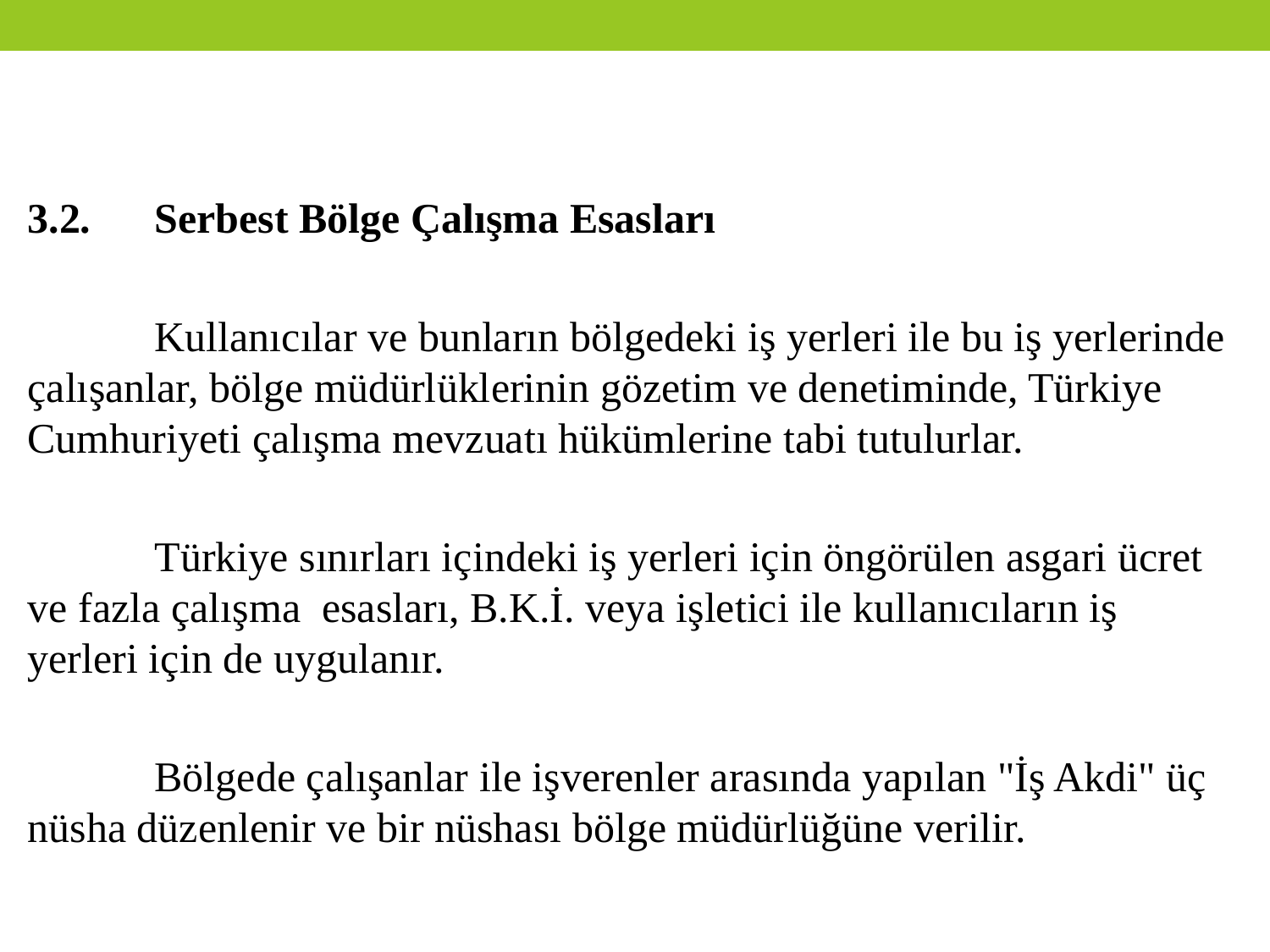

3.2.	Serbest Bölge Çalışma Esasları

	Kullanıcılar ve bunların bölgedeki iş yerleri ile bu iş yerlerinde çalışanlar, bölge müdürlüklerinin gözetim ve denetiminde, Türkiye Cumhuriyeti çalışma mevzuatı hükümlerine tabi tutulurlar.

	Türkiye sınırları içindeki iş yerleri için öngörülen asgari ücret ve fazla çalışma  esasları, B.K.İ. veya işletici ile kullanıcıların iş yerleri için de uygulanır.

	Bölgede çalışanlar ile işverenler arasında yapılan "İş Akdi" üç nüsha düzenlenir ve bir nüshası bölge müdürlüğüne verilir.